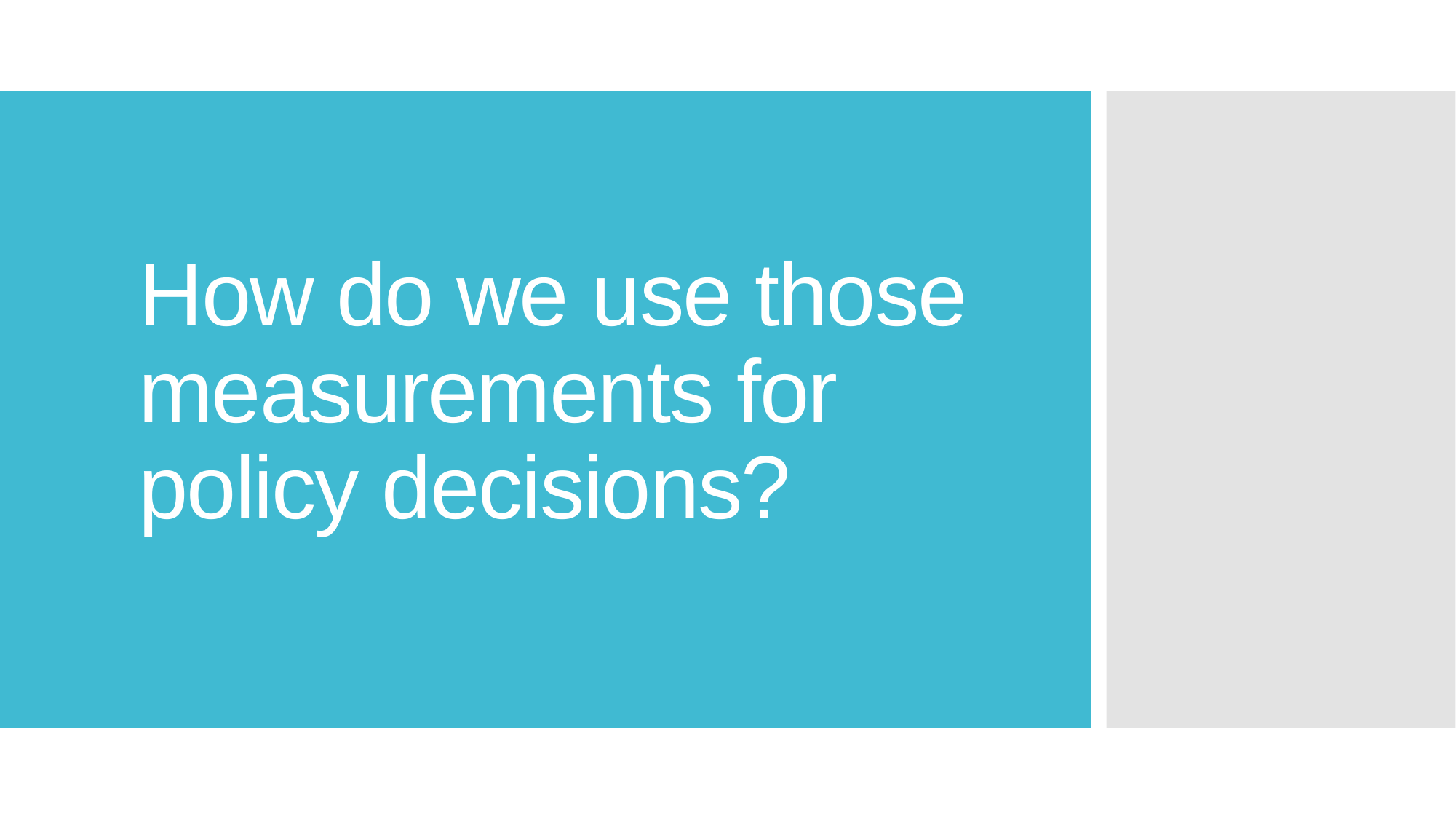

# How do we use those measurements for policy decisions?